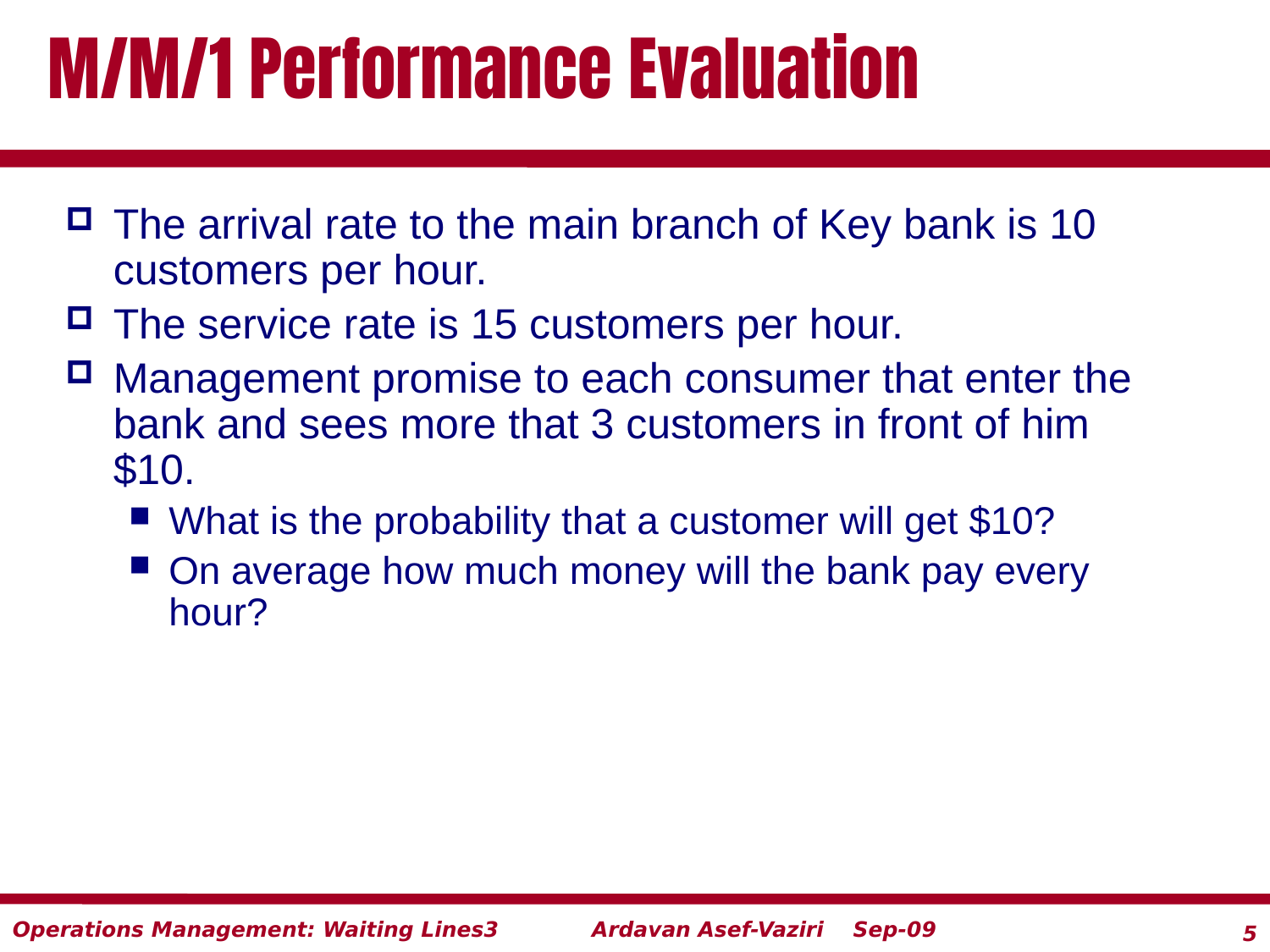

# M/M/1 Performance Evaluation
The arrival rate to the main branch of Key bank is 10 customers per hour.
The service rate is 15 customers per hour.
Management promise to each consumer that enter the bank and sees more that 3 customers in front of him $10.
What is the probability that a customer will get $10?
On average how much money will the bank pay every hour?